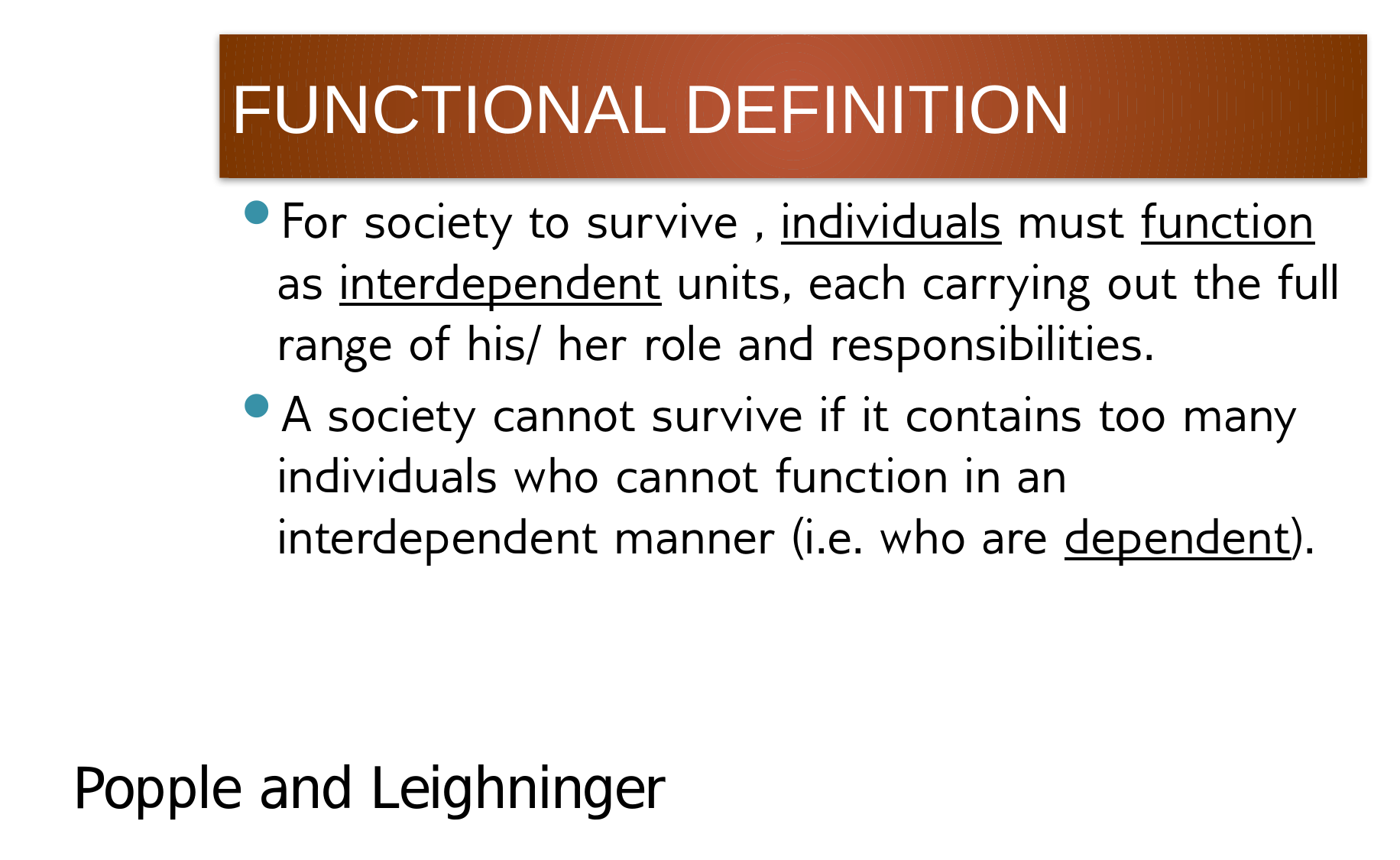

# FUNCTIONAL DEFINITION
For society to survive , individuals must function as interdependent units, each carrying out the full range of his/ her role and responsibilities.
A society cannot survive if it contains too many individuals who cannot function in an interdependent manner (i.e. who are dependent).
Popple and Leighninger